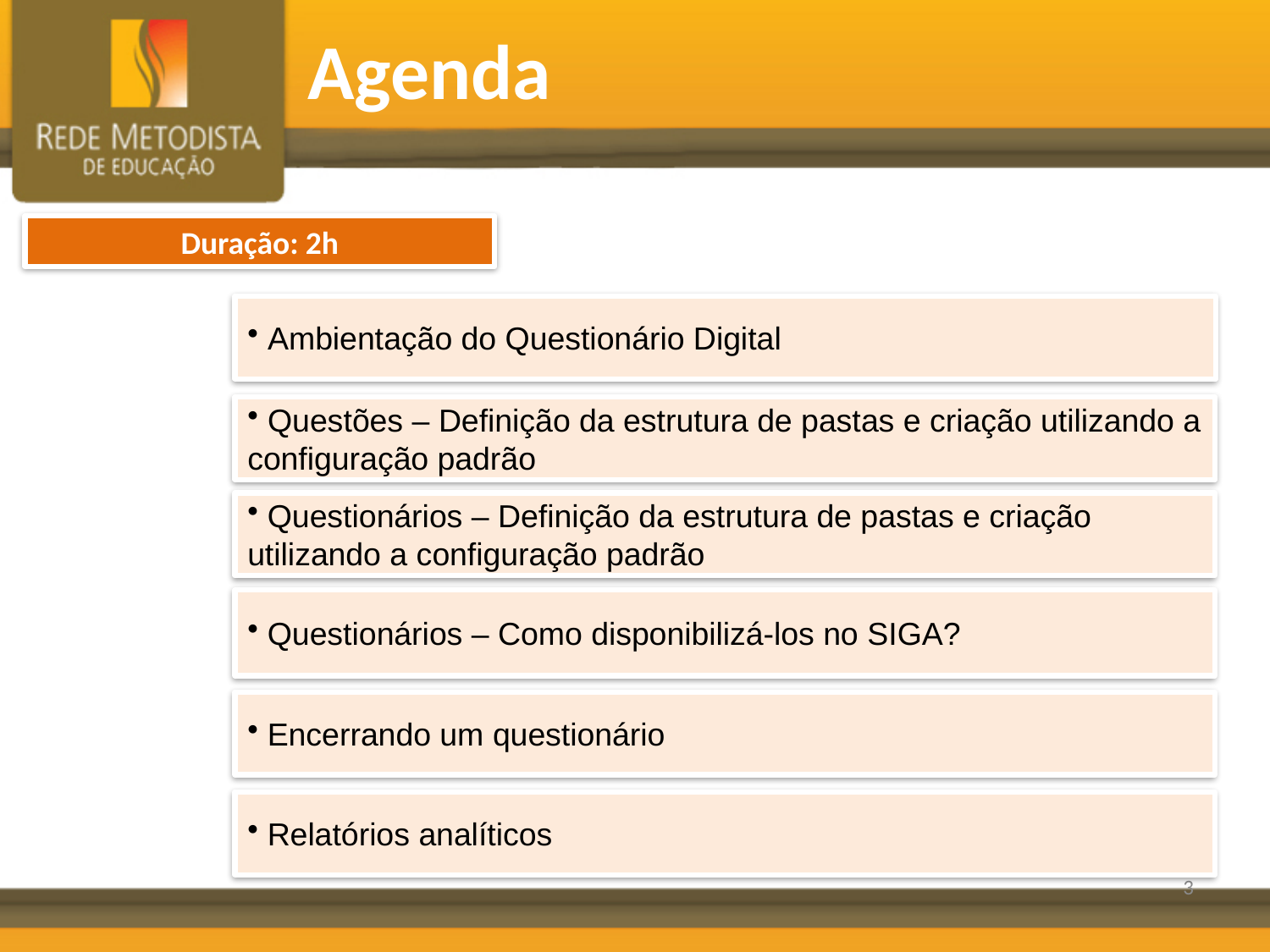

Agenda
Duração: 2h
 Ambientação do Questionário Digital
 Questões – Definição da estrutura de pastas e criação utilizando a configuração padrão
 Questionários – Definição da estrutura de pastas e criação utilizando a configuração padrão
 Questionários – Como disponibilizá-los no SIGA?
 Encerrando um questionário
 Relatórios analíticos
3